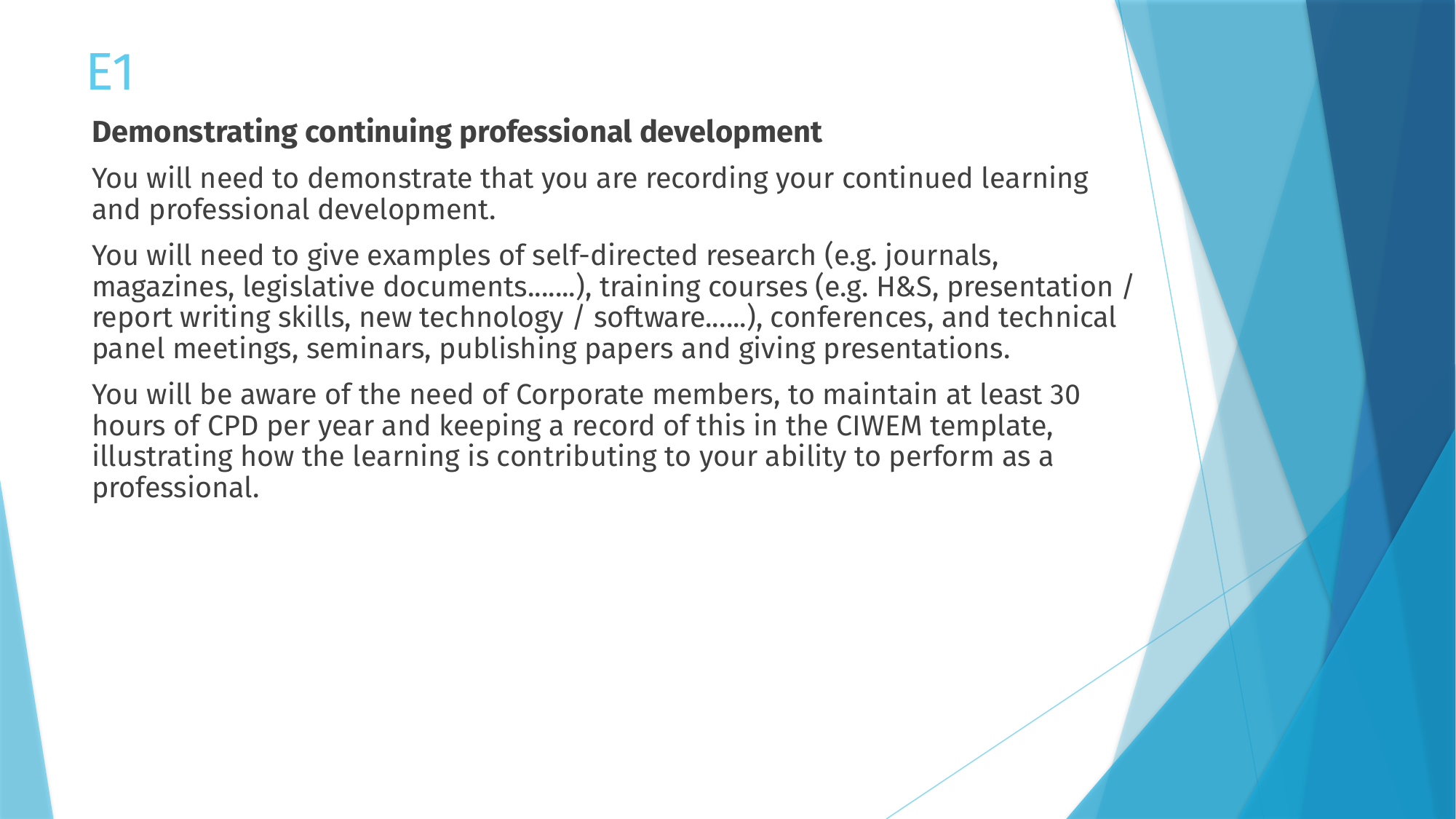

# E1
Demonstrating continuing professional development
You will need to demonstrate that you are recording your continued learning and professional development.
You will need to give examples of self-directed research (e.g. journals, magazines, legislative documents.......), training courses (e.g. H&S, presentation / report writing skills, new technology / software......), conferences, and technical panel meetings, seminars, publishing papers and giving presentations.
You will be aware of the need of Corporate members, to maintain at least 30 hours of CPD per year and keeping a record of this in the CIWEM template, illustrating how the learning is contributing to your ability to perform as a professional.